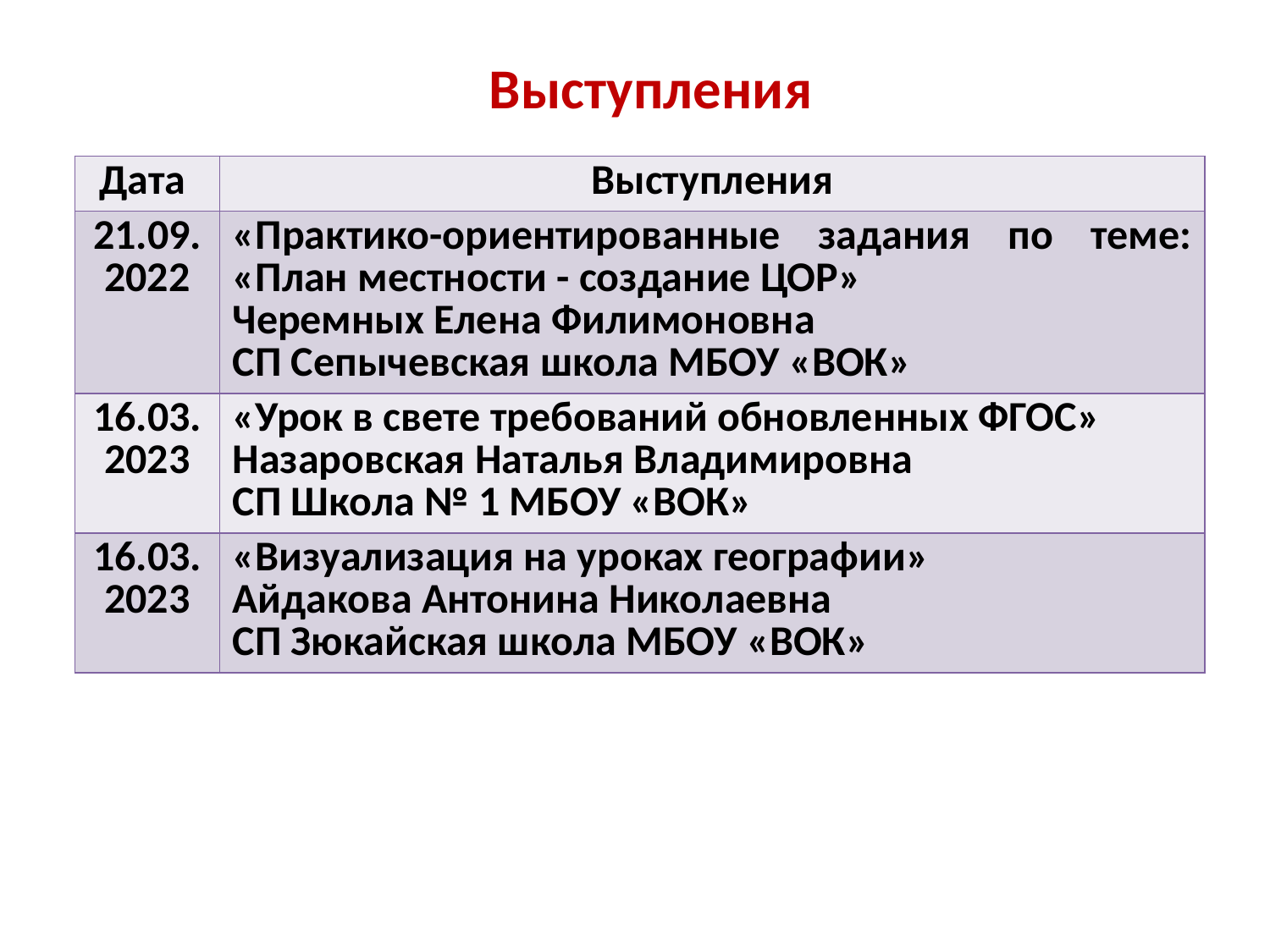

Выступления
| Дата | Выступления |
| --- | --- |
| 21.09. 2022 | «Практико-ориентированные задания по теме: «План местности - создание ЦОР» Черемных Елена Филимоновна СП Сепычевская школа МБОУ «ВОК» |
| 16.03. 2023 | «Урок в свете требований обновленных ФГОС» Назаровская Наталья Владимировна СП Школа № 1 МБОУ «ВОК» |
| 16.03. 2023 | «Визуализация на уроках географии» Айдакова Антонина Николаевна СП Зюкайская школа МБОУ «ВОК» |